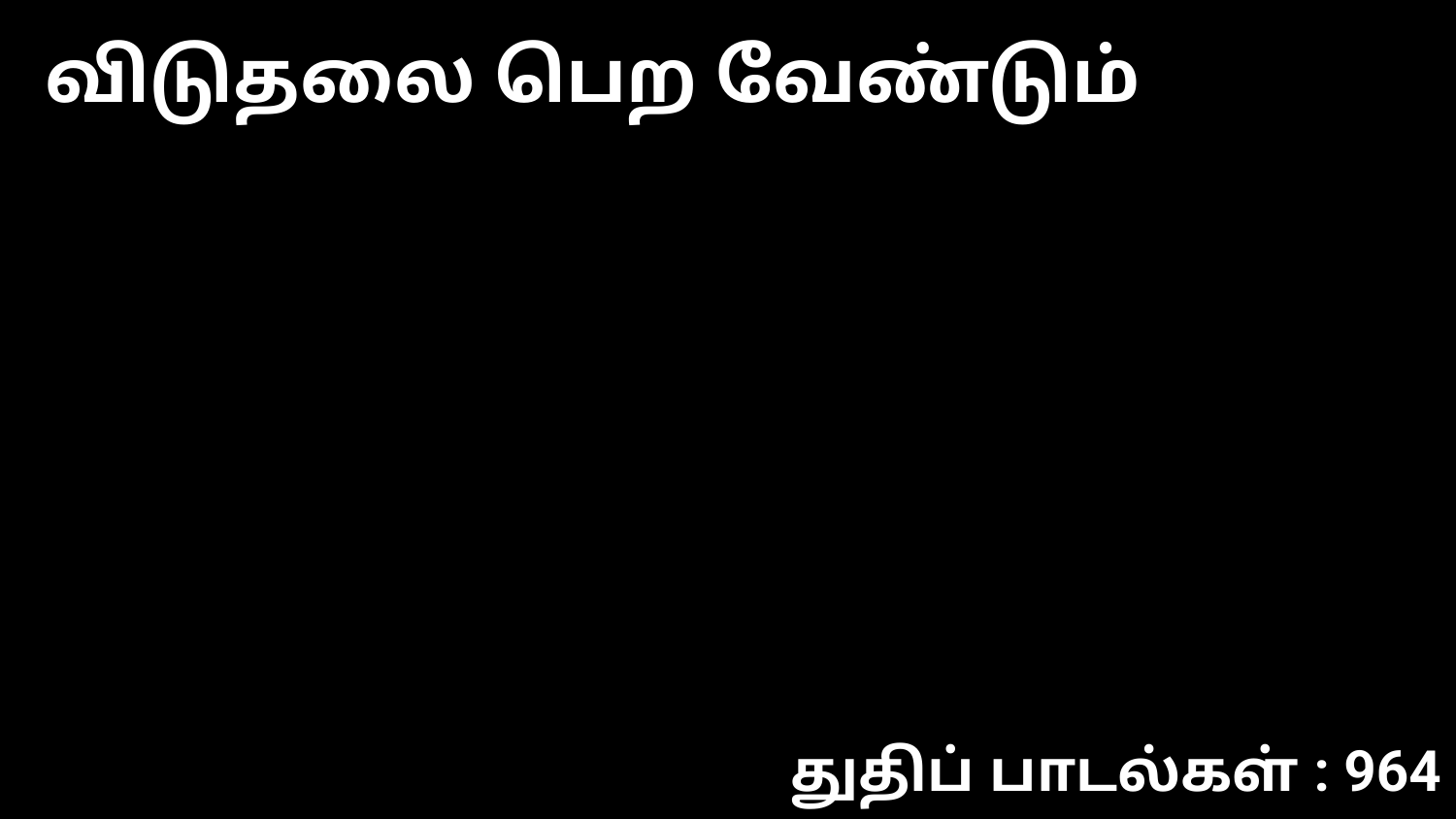

விடுதலை பெற வேண்டும்
துதிப் பாடல்கள் : 964